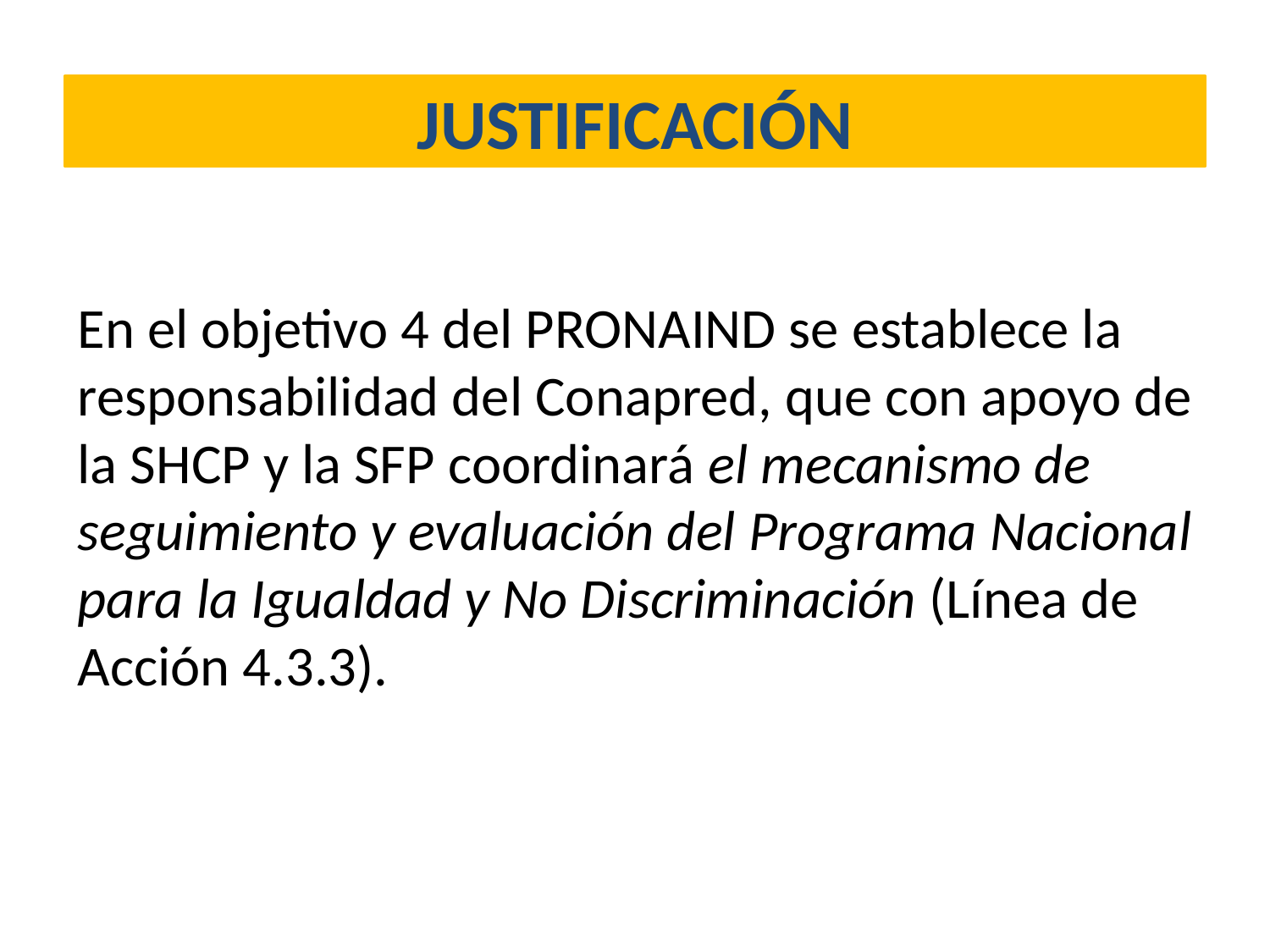

JUSTIFICACIÓN

En el objetivo 4 del PRONAIND se establece la responsabilidad del Conapred, que con apoyo de la SHCP y la SFP coordinará el mecanismo de seguimiento y evaluación del Programa Nacional para la Igualdad y No Discriminación (Línea de Acción 4.3.3).